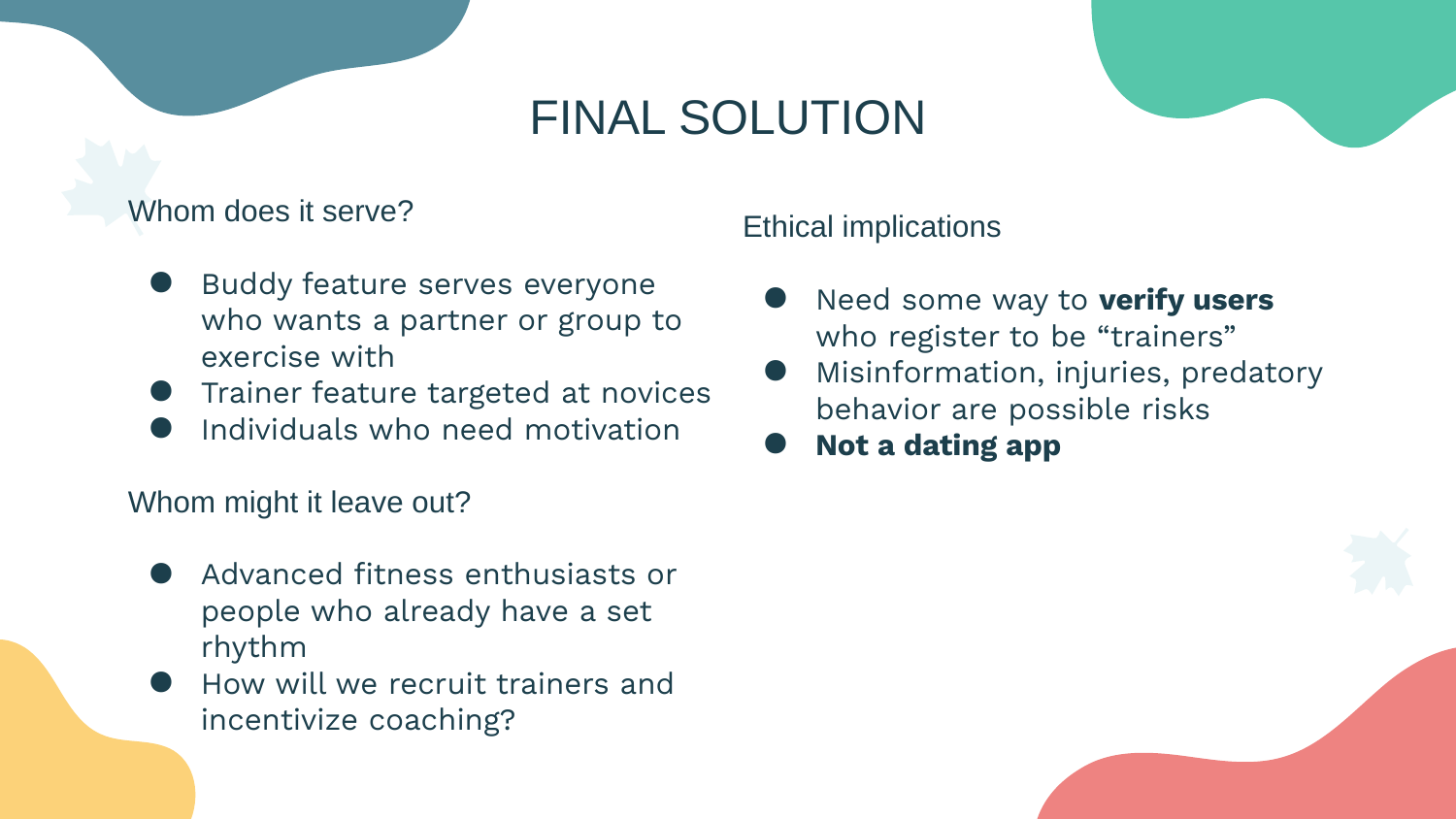

# FINAL SOLUTION
Whom does it serve?

Buddy feature serves everyone who wants a partner or group to exercise with
Trainer feature targeted at novices
Individuals who need motivation

Whom might it leave out?

Advanced fitness enthusiasts or people who already have a set rhythm
How will we recruit trainers and incentivize coaching?
Ethical implications

Need some way to verify users who register to be “trainers”
Misinformation, injuries, predatory behavior are possible risks
Not a dating app